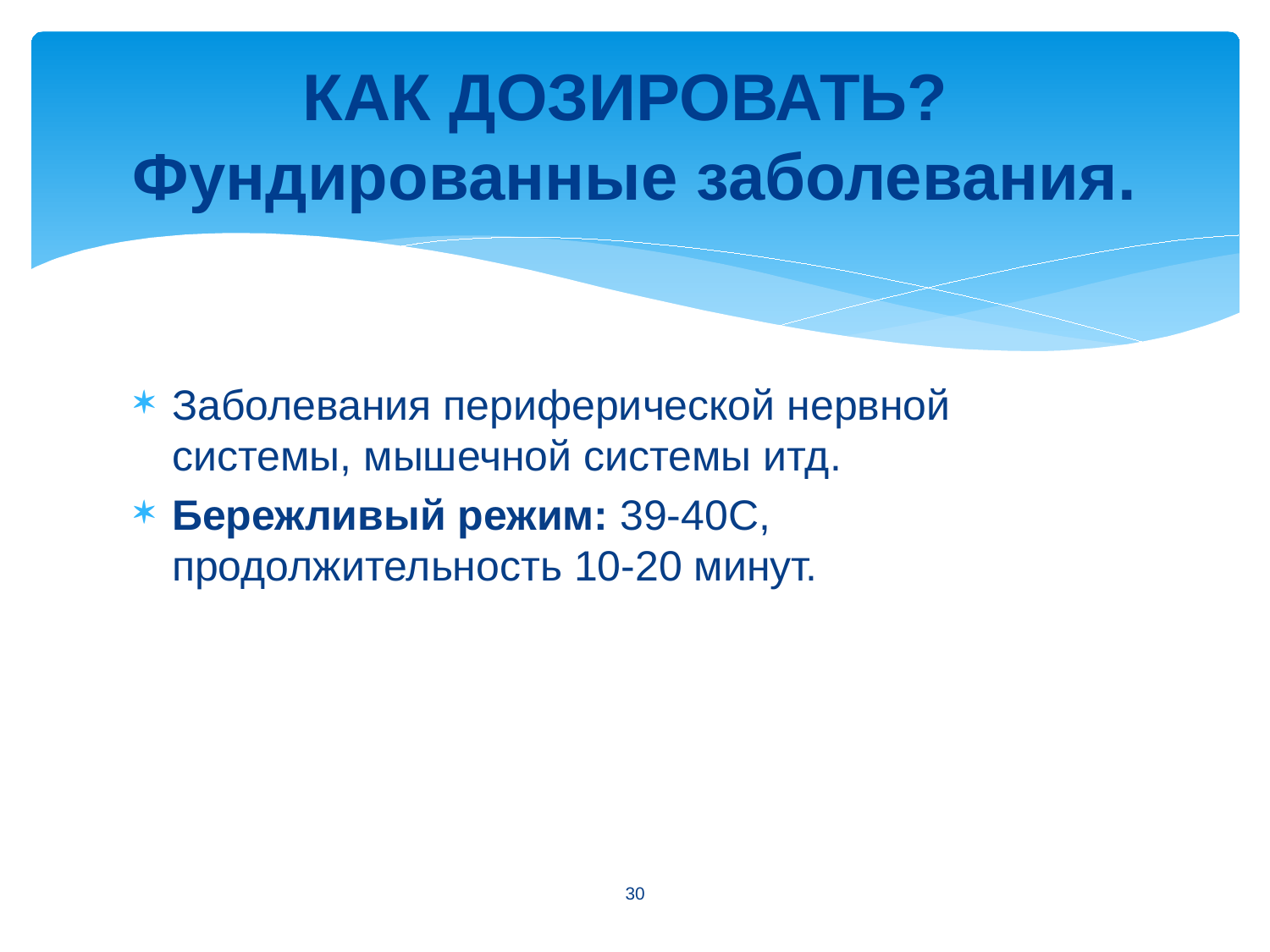

# КАК ДОЗИРОВАТЬ? Фундированные заболевания.
Заболевания периферической нервной системы, мышечной системы итд.
Бережливый режим: 39-40С, продолжительность 10-20 минут.

30